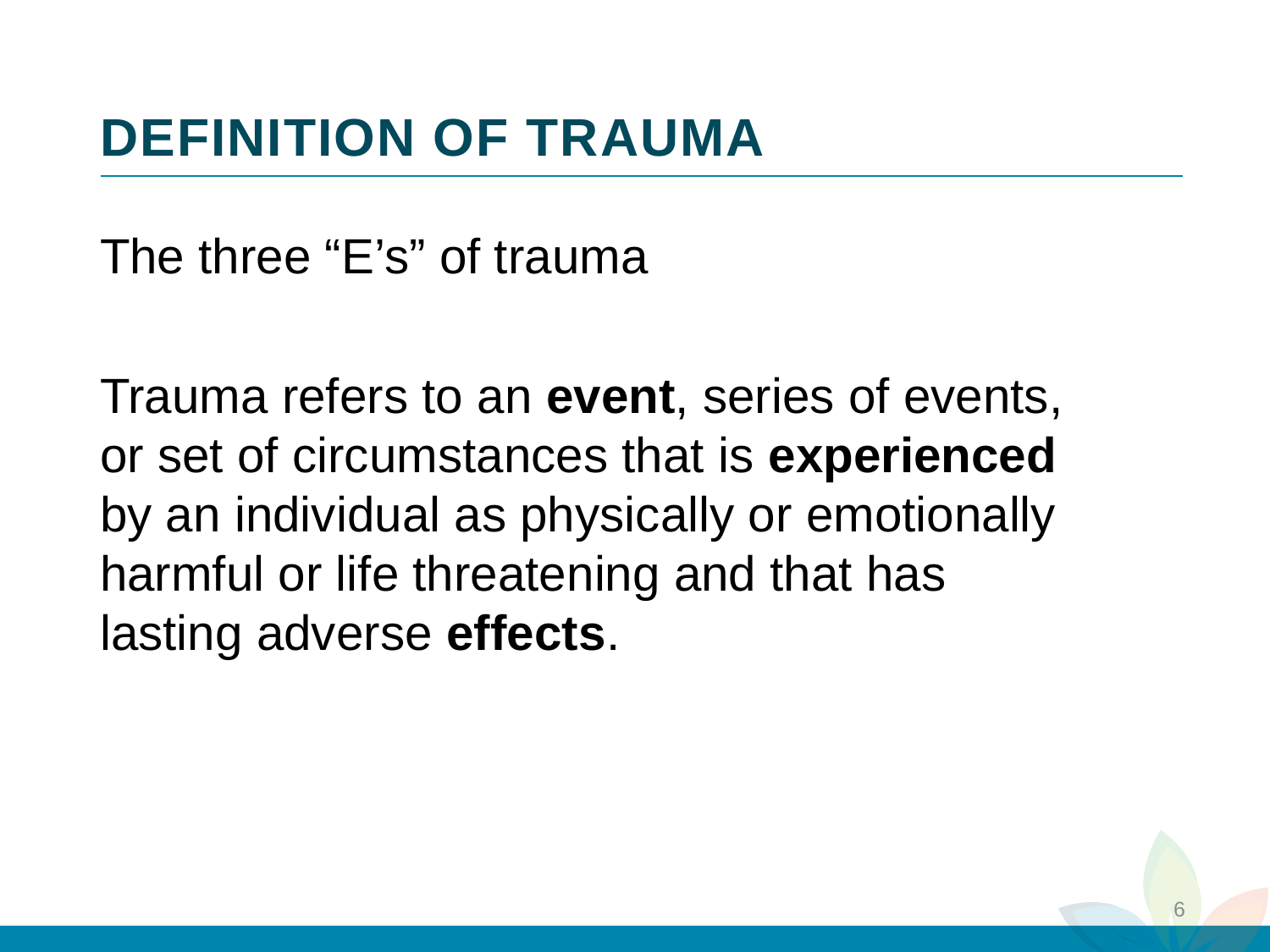

# DEFINITION OF TRAUMA
The three “E’s” of trauma

Trauma refers to an event, series of events, or set of circumstances that is experienced by an individual as physically or emotionally harmful or life threatening and that has lasting adverse effects.

6